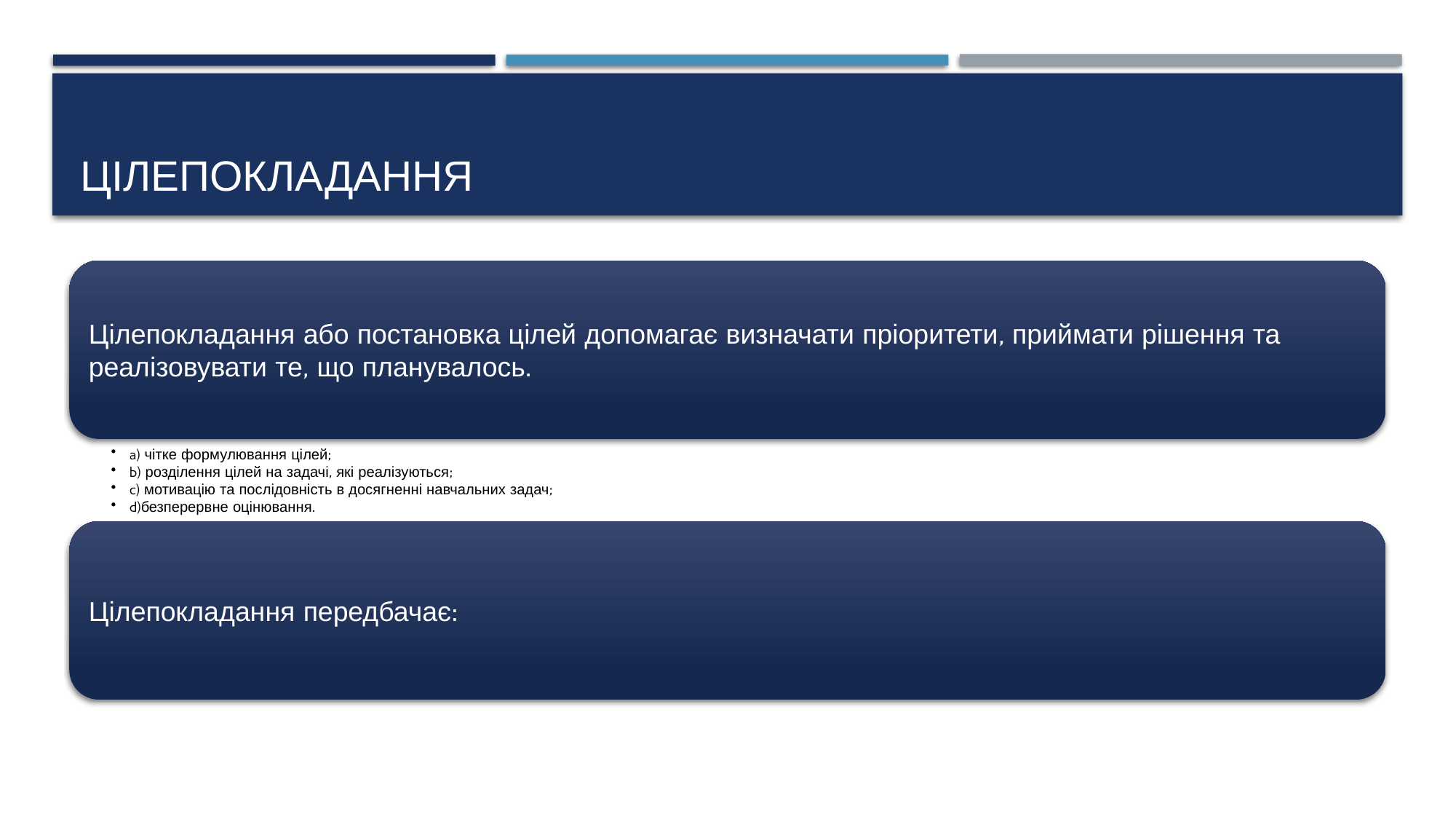

# ЦІЛЕПОКЛАДАННЯ
Цілепокладання або постановка цілей допомагає визначати пріоритети, приймати рішення та реалізовувати те, що планувалось.
Цілепокладання передбачає:
a) чітке формулювання цілей;
b) розділення цілей на задачі, які реалізуються;
c) мотивацію та послідовність в досягненні навчальних задач;
d)безперервне оцінювання.